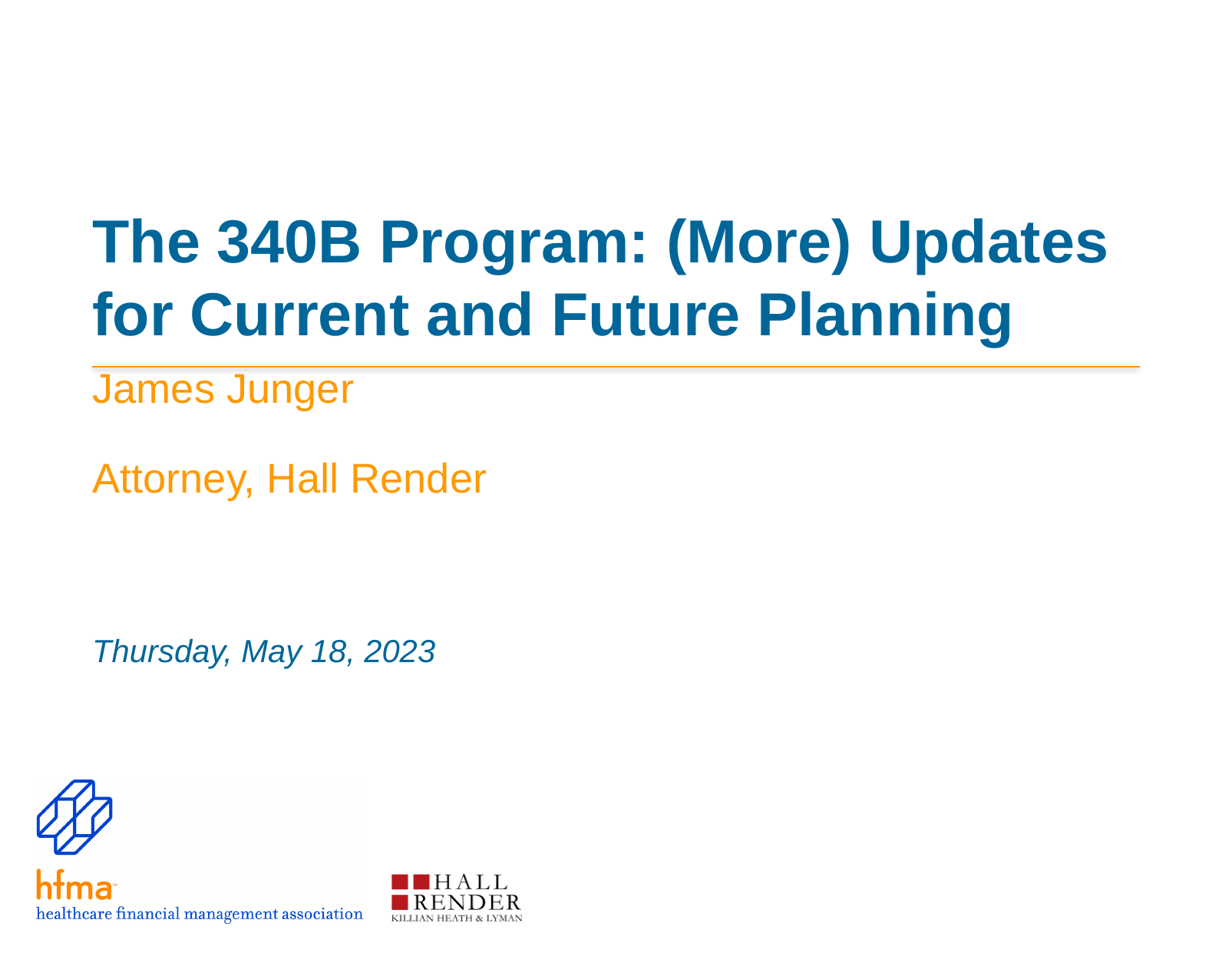

# The 340B Program: (More) Updates for Current and Future Planning
James Junger

Attorney, Hall Render

Thursday, May 18, 2023